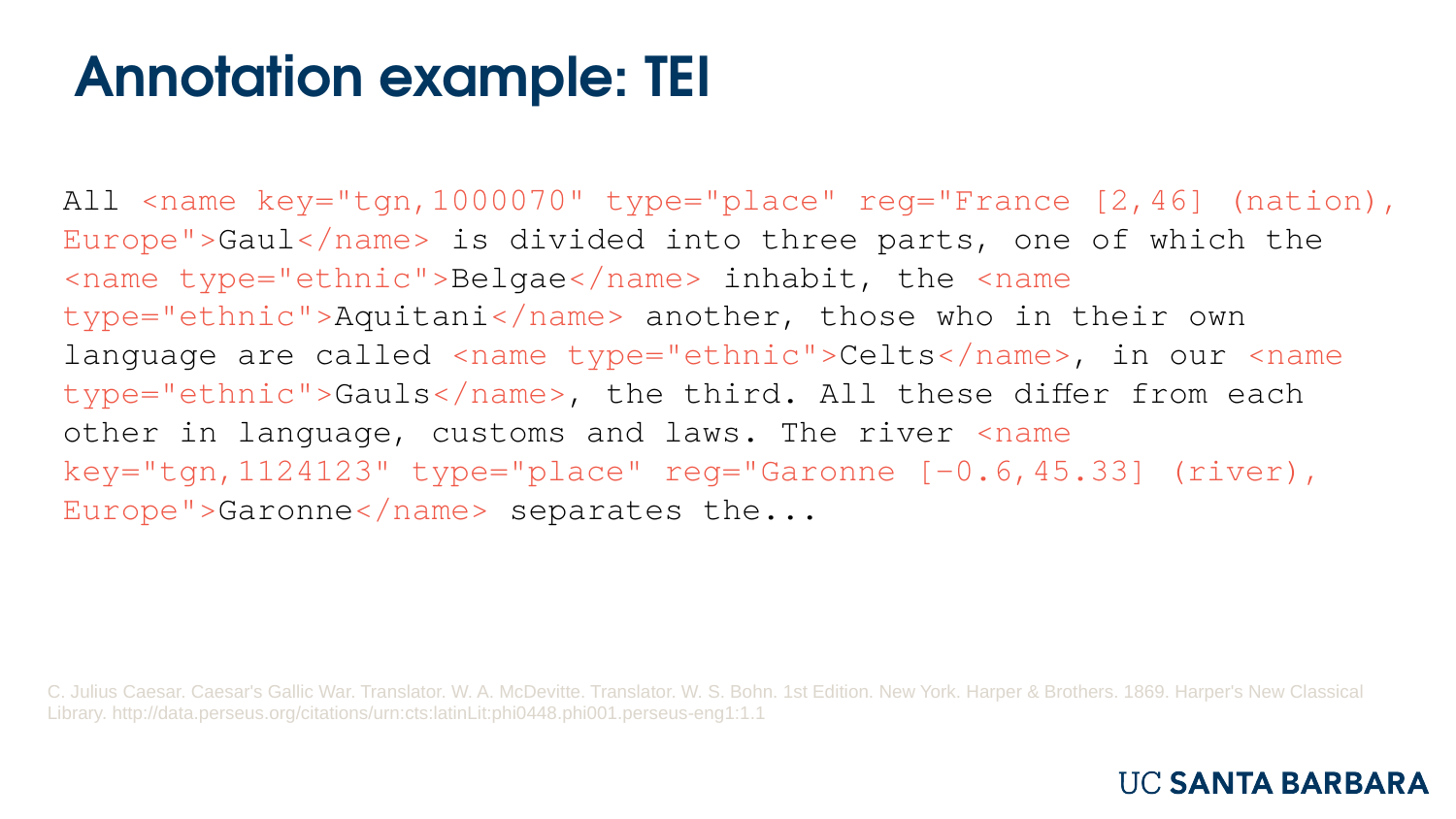

# Annotation example: TEI
All <name key="tgn,1000070" type="place" reg="France [2,46] (nation), Europe">Gaul</name> is divided into three parts, one of which the <name type="ethnic">Belgae</name> inhabit, the <name type="ethnic">Aquitani</name> another, those who in their own language are called <name type="ethnic">Celts</name>, in our <name type="ethnic">Gauls</name>, the third. All these differ from each other in language, customs and laws. The river <name key="tgn,1124123" type="place" reg="Garonne [-0.6,45.33] (river), Europe">Garonne</name> separates the...
C. Julius Caesar. Caesar's Gallic War. Translator. W. A. McDevitte. Translator. W. S. Bohn. 1st Edition. New York. Harper & Brothers. 1869. Harper's New Classical Library. http://data.perseus.org/citations/urn:cts:latinLit:phi0448.phi001.perseus-eng1:1.1